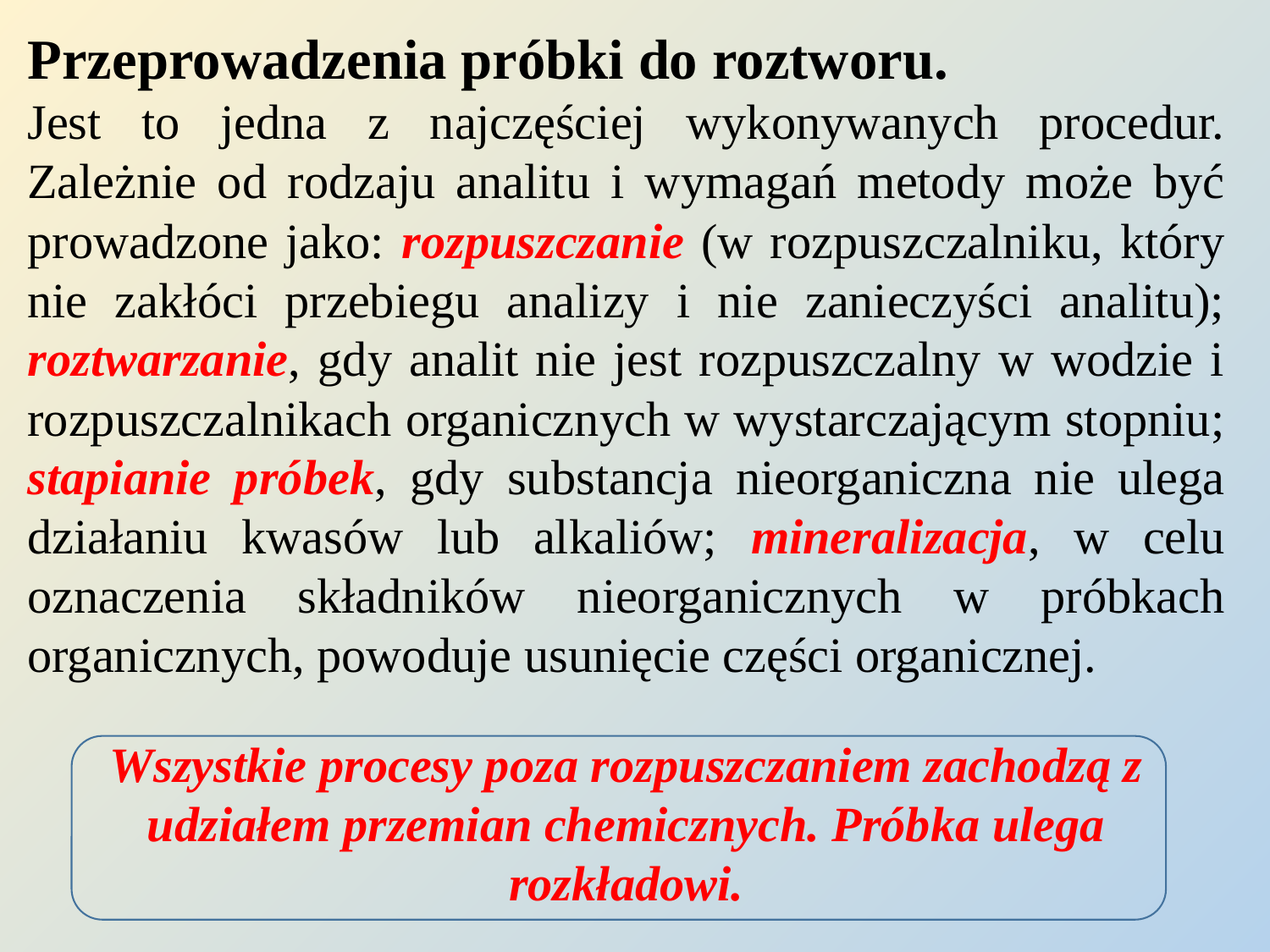

Przeprowadzenia próbki do roztworu.
Jest to jedna z najczęściej wykonywanych procedur. Zależnie od rodzaju analitu i wymagań metody może być prowadzone jako: rozpuszczanie (w rozpuszczalniku, który nie zakłóci przebiegu analizy i nie zanieczyści analitu); roztwarzanie, gdy analit nie jest rozpuszczalny w wodzie i rozpuszczalnikach organicznych w wystarczającym stopniu; stapianie próbek, gdy substancja nieorganiczna nie ulega działaniu kwasów lub alkaliów; mineralizacja, w celu oznaczenia składników nieorganicznych w próbkach organicznych, powoduje usunięcie części organicznej.

Wszystkie procesy poza rozpuszczaniem zachodzą z udziałem przemian chemicznych. Próbka ulega rozkładowi.